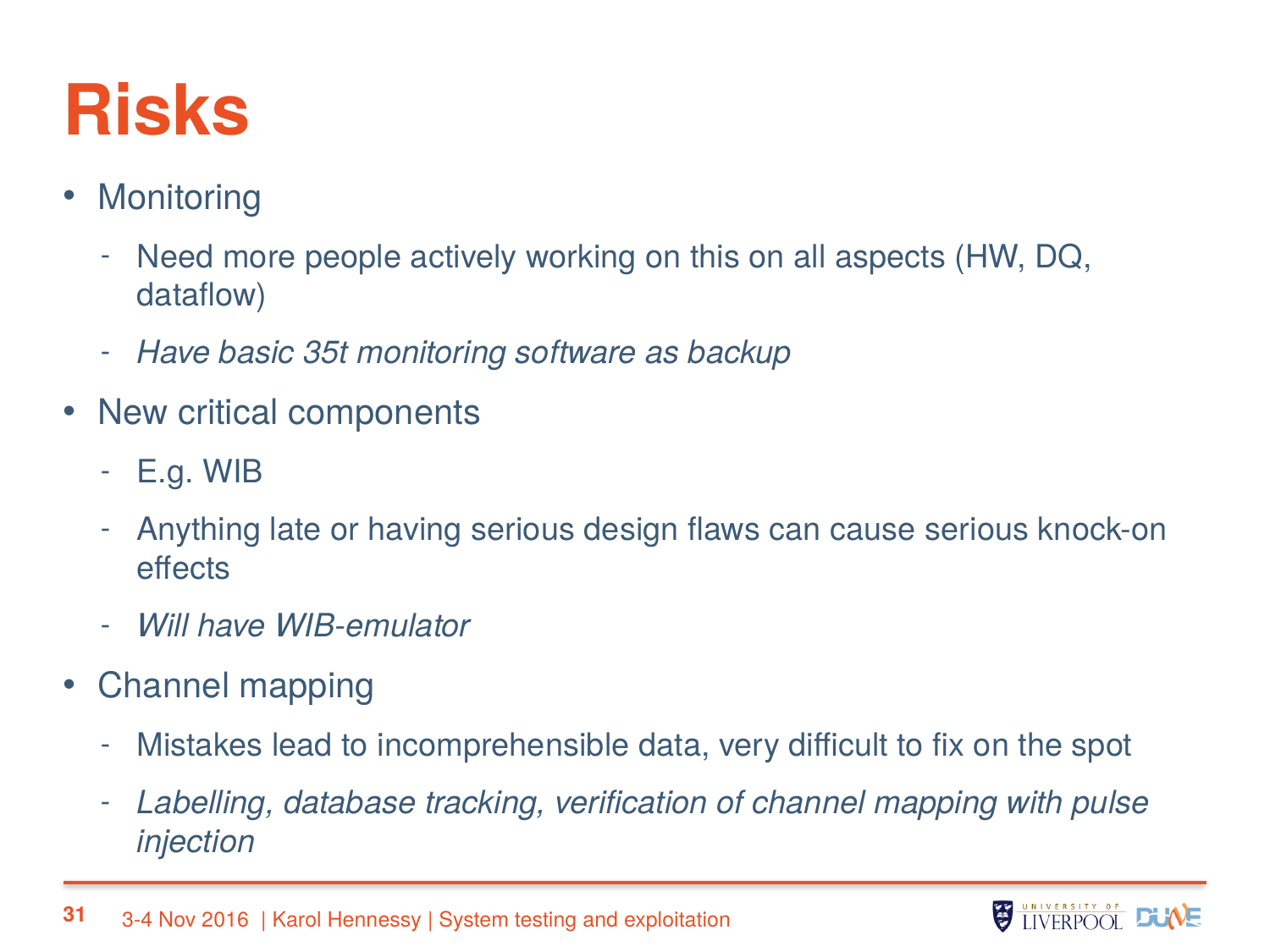

# Risks
Monitoring
Need more people actively working on this on all aspects (HW, DQ, dataflow)
Have basic 35t monitoring software as backup
New critical components
E.g. WIB
Anything late or having serious design flaws can cause serious knock-on effects
Will have WIB-emulator
Channel mapping
Mistakes lead to incomprehensible data, very difficult to fix on the spot
Labelling, database tracking, verification of channel mapping with pulse injection

31
3-4 Nov 2016
| Karol Hennessy | System testing and exploitation